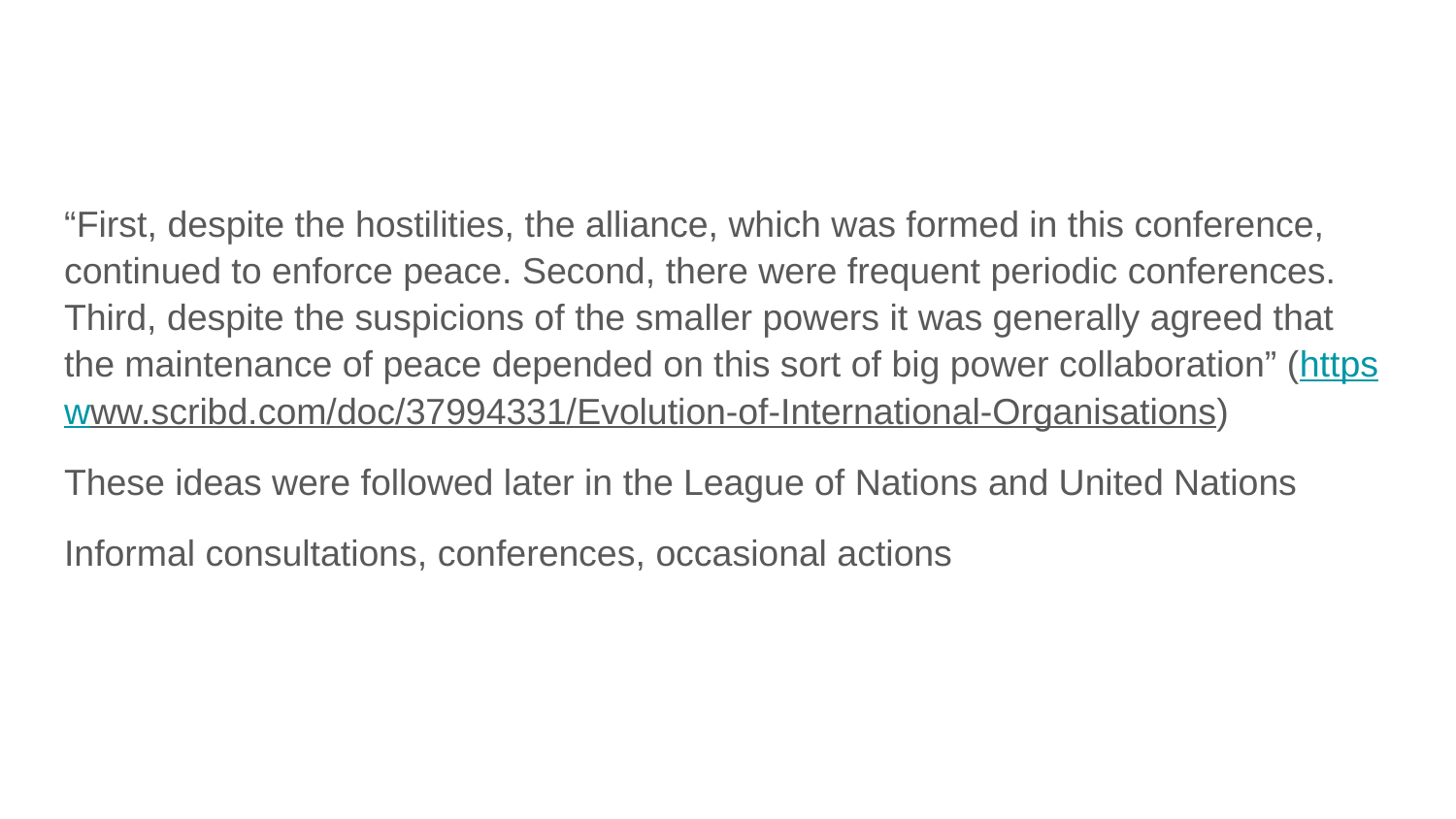

#
“First, despite the hostilities, the alliance, which was formed in this conference, continued to enforce peace. Second, there were frequent periodic conferences. Third, despite the suspicions of the smaller powers it was generally agreed that the maintenance of peace depended on this sort of big power collaboration” (https www.scribd.com/doc/37994331/Evolution-of-International-Organisations)
These ideas were followed later in the League of Nations and United Nations
Informal consultations, conferences, occasional actions